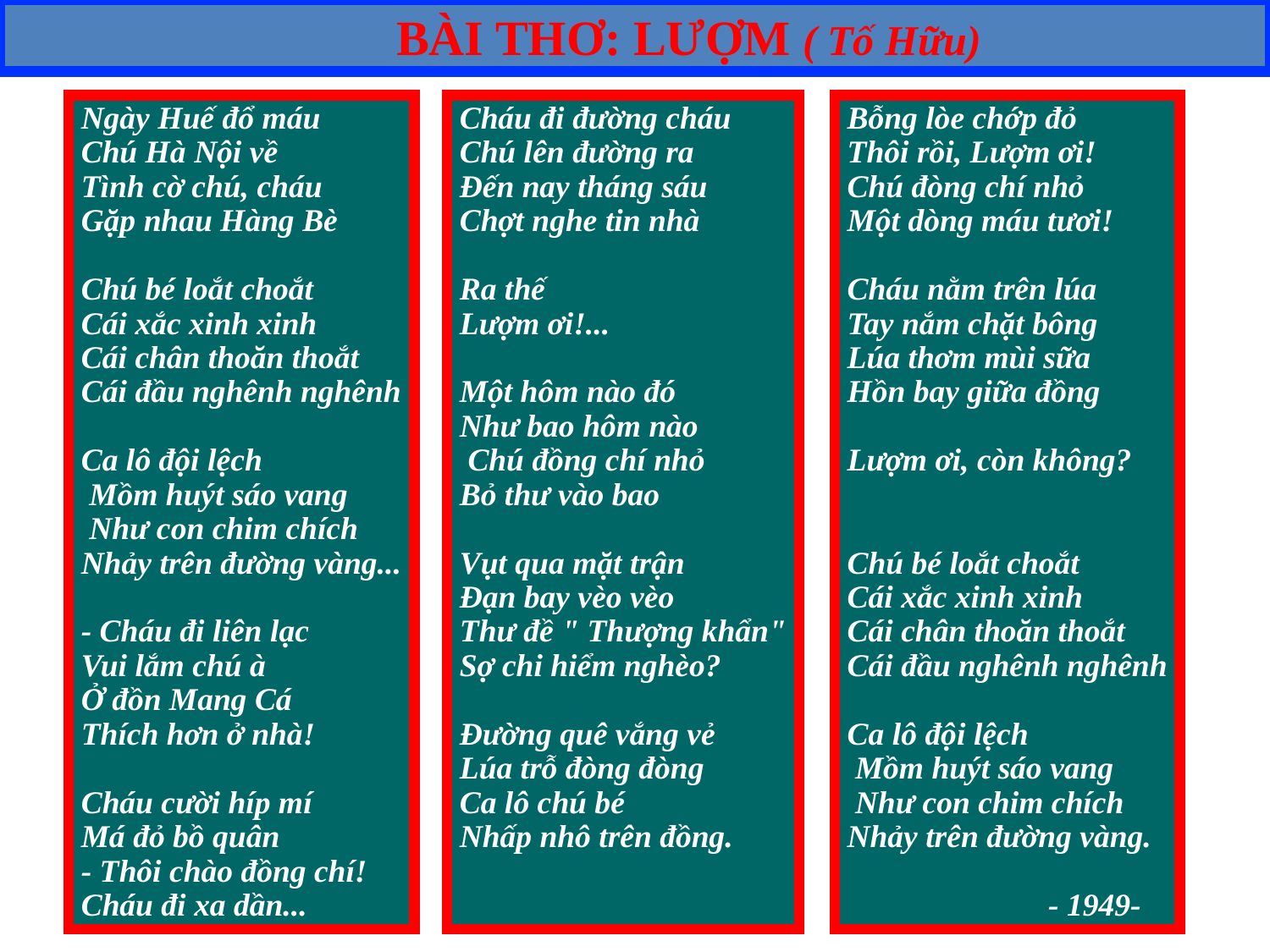

BÀI THƠ: LƯỢM ( Tố Hữu)
Ngày Huế đổ máu
Chú Hà Nội về
Tình cờ chú, cháu
Gặp nhau Hàng Bè

Chú bé loắt choắt
Cái xắc xinh xinh
Cái chân thoăn thoắt
Cái đầu nghênh nghênh

Ca lô đội lệch
 Mồm huýt sáo vang
 Như con chim chích
Nhảy trên đường vàng...

- Cháu đi liên lạc
Vui lắm chú à
Ở đồn Mang Cá
Thích hơn ở nhà!

Cháu cười híp mí
Má đỏ bồ quân
- Thôi chào đồng chí!
Cháu đi xa dần...
Cháu đi đường cháu
Chú lên đường ra
Đến nay tháng sáu
Chợt nghe tin nhà

Ra thế
Lượm ơi!...

Một hôm nào đó
Như bao hôm nào
 Chú đồng chí nhỏ
Bỏ thư vào bao

Vụt qua mặt trận
Đạn bay vèo vèo
Thư đề " Thượng khẩn"
Sợ chi hiểm nghèo?

Đường quê vắng vẻ
Lúa trỗ đòng đòng
Ca lô chú bé
Nhấp nhô trên đồng.

Bỗng lòe chớp đỏ
Thôi rồi, Lượm ơi!
Chú đòng chí nhỏ
Một dòng máu tươi!

Cháu nằm trên lúa
Tay nắm chặt bông
Lúa thơm mùi sữa
Hồn bay giữa đồng

Lượm ơi, còn không?

Chú bé loắt choắt
Cái xắc xinh xinh
Cái chân thoăn thoắt
Cái đầu nghênh nghênh

Ca lô đội lệch
 Mồm huýt sáo vang
 Như con chim chích
Nhảy trên đường vàng.

                         - 1949-